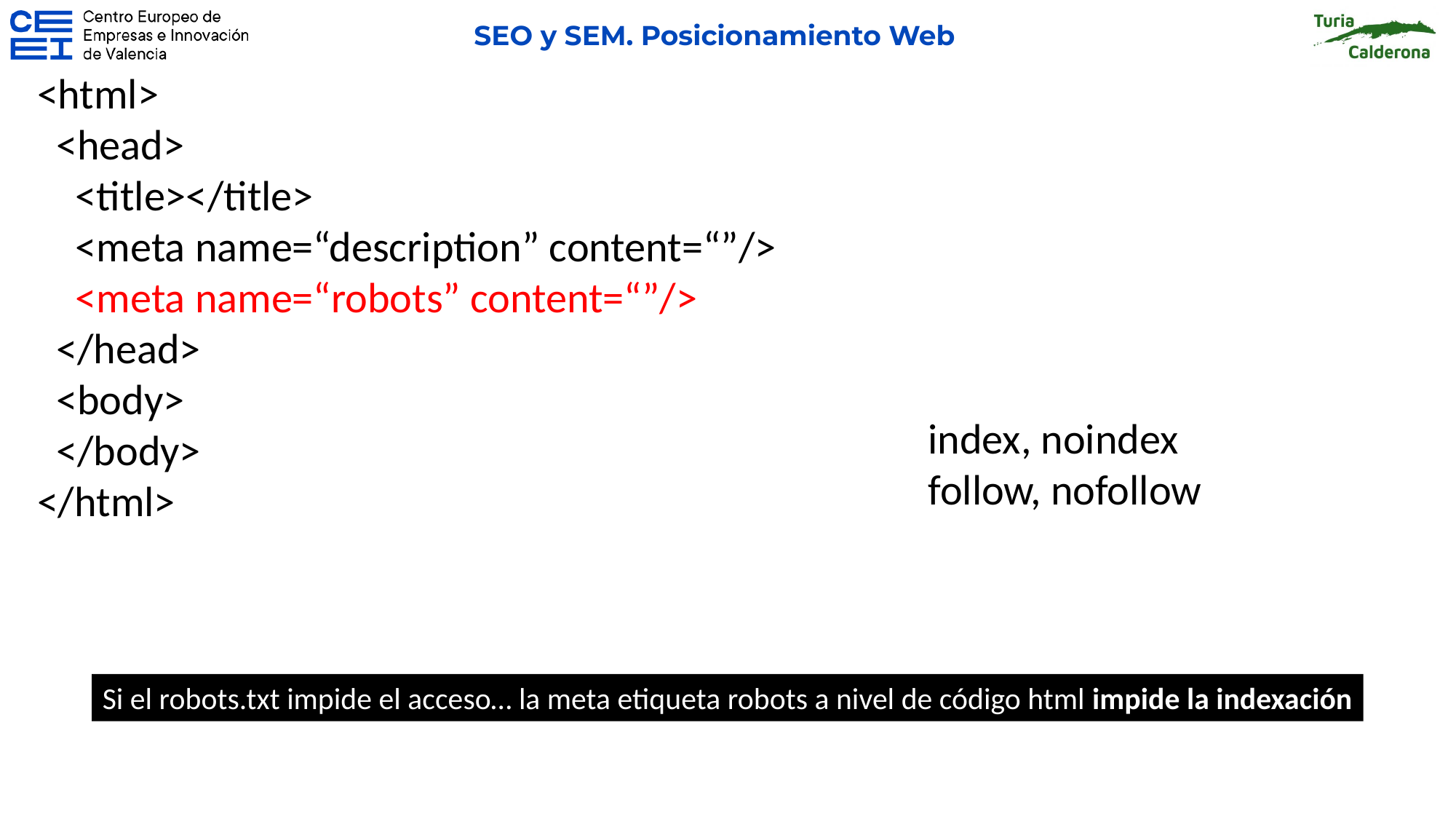

<html>
  <head>
    <title></title>
    <meta name=“description” content=“”/>
    <meta name=“robots” content=“”/>
  </head>
  <body>
  </body>
</html>
index, noindex
follow, nofollow
Si el robots.txt impide el acceso… la meta etiqueta robots a nivel de código html impide la indexación